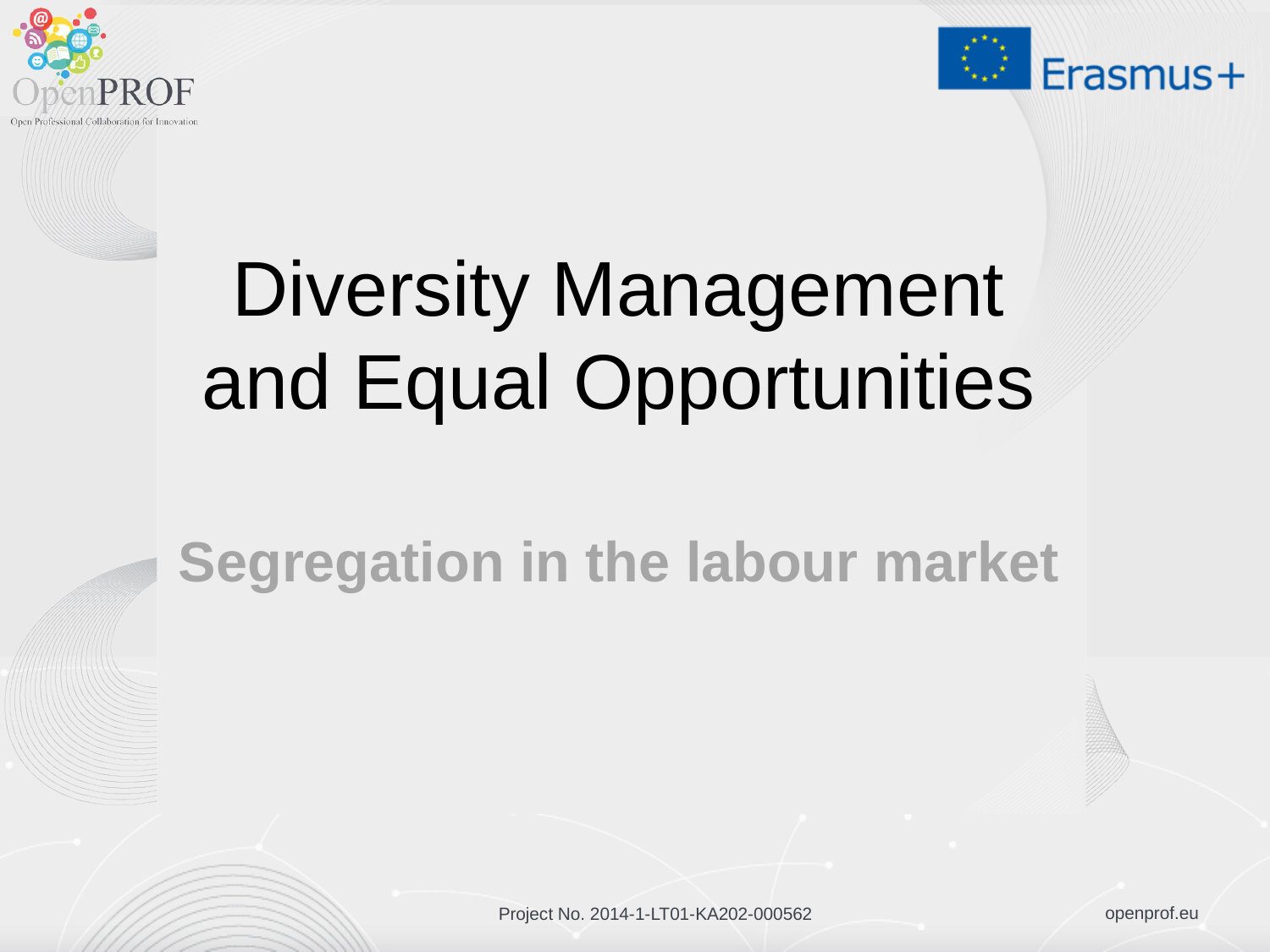

# Diversity Management and Equal Opportunities
Segregation in the labour market